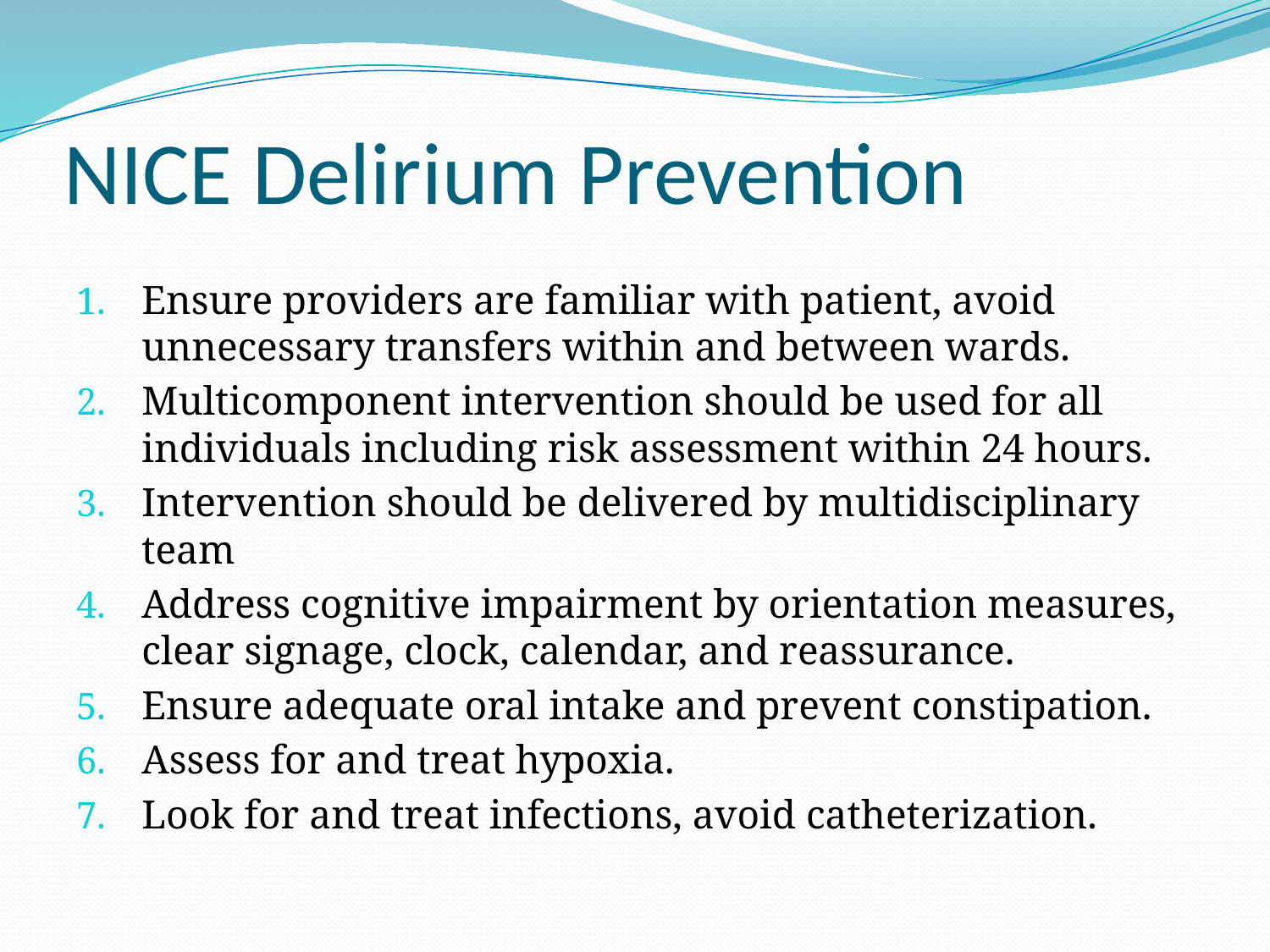

# NICE Delirium Prevention
Ensure providers are familiar with patient, avoid unnecessary transfers within and between wards.
Multicomponent intervention should be used for all individuals including risk assessment within 24 hours.
Intervention should be delivered by multidisciplinary team
Address cognitive impairment by orientation measures, clear signage, clock, calendar, and reassurance.
Ensure adequate oral intake and prevent constipation.
Assess for and treat hypoxia.
Look for and treat infections, avoid catheterization.